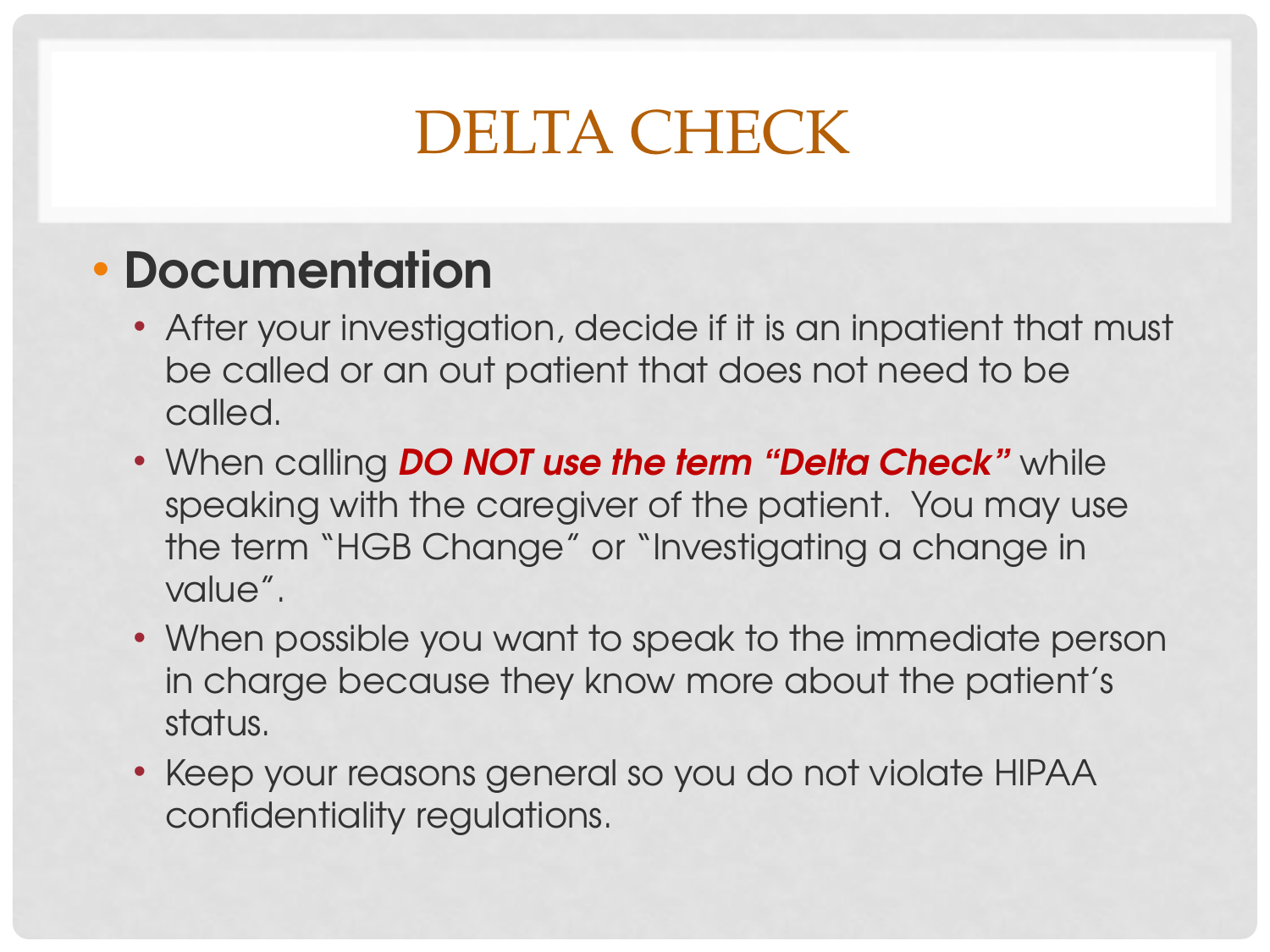

# Delta check
Documentation
After your investigation, decide if it is an inpatient that must be called or an out patient that does not need to be called.
When calling DO NOT use the term “Delta Check” while speaking with the caregiver of the patient.  You may use the term “HGB Change” or “Investigating a change in value”.
When possible you want to speak to the immediate person in charge because they know more about the patient’s status.
Keep your reasons general so you do not violate HIPAA confidentiality regulations.